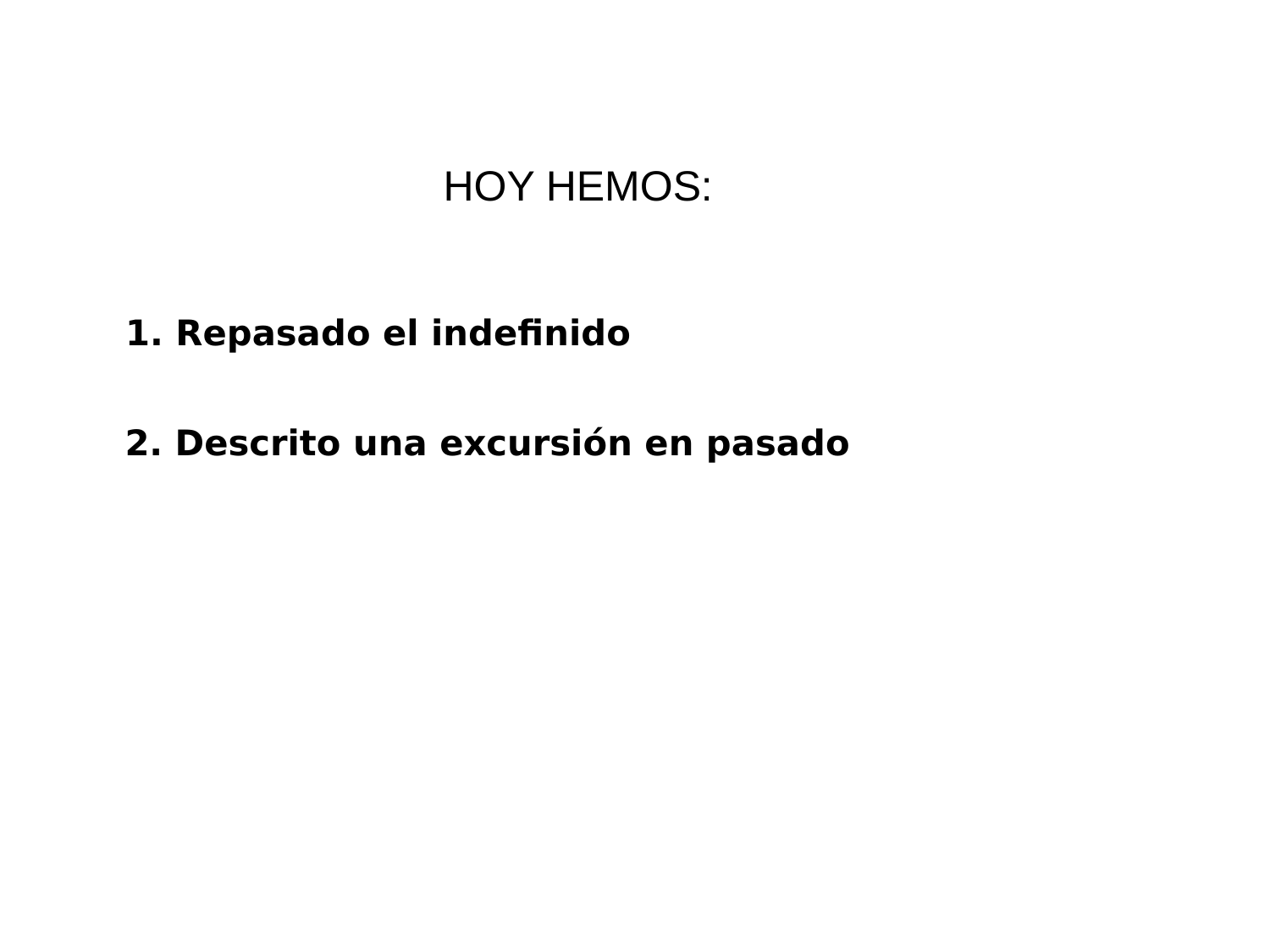

HOY HEMOS:
1. Repasado el indefinido
2. Descrito una excursión en pasado